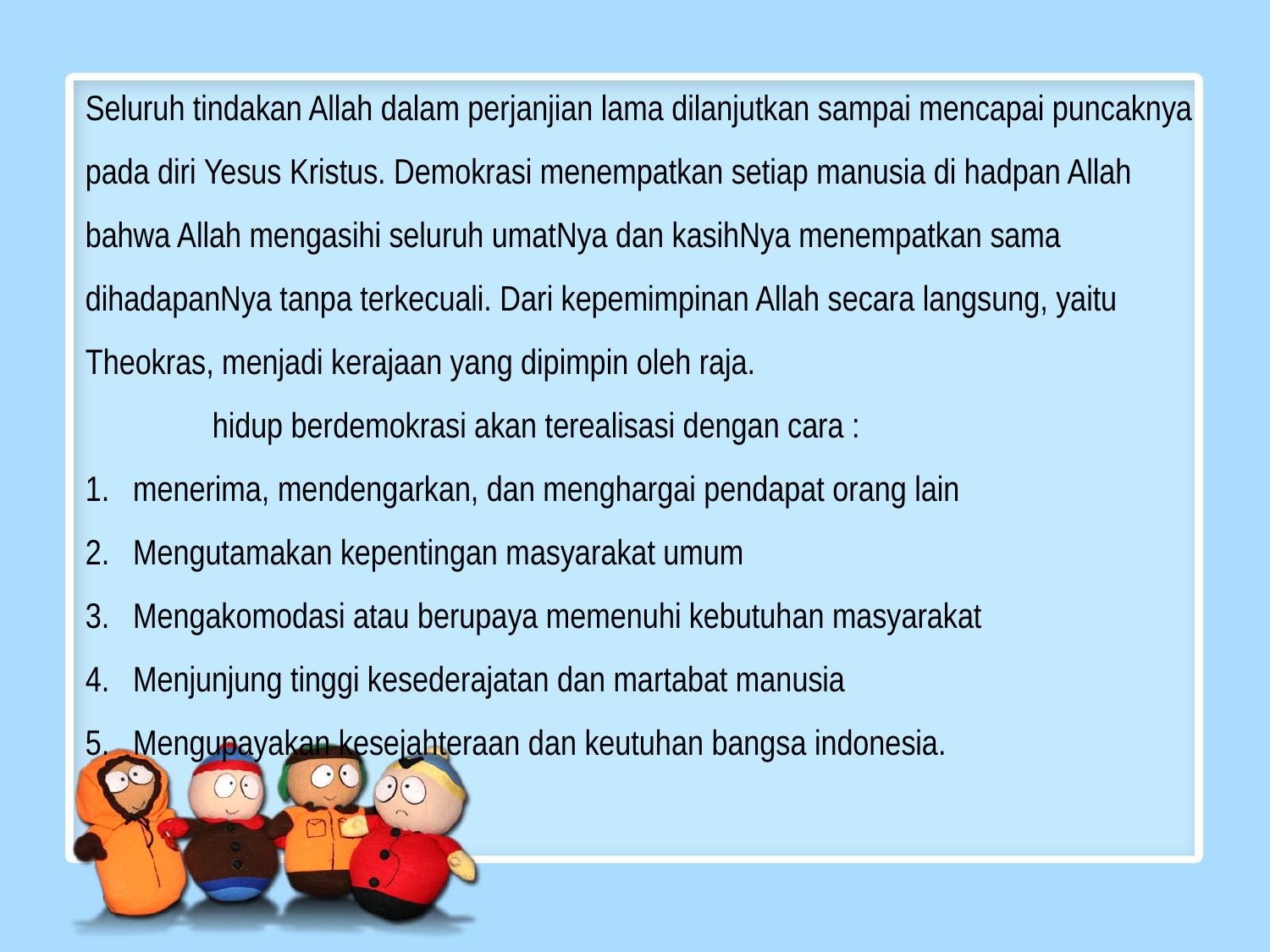

Seluruh tindakan Allah dalam perjanjian lama dilanjutkan sampai mencapai puncaknya pada diri Yesus Kristus. Demokrasi menempatkan setiap manusia di hadpan Allah bahwa Allah mengasihi seluruh umatNya dan kasihNya menempatkan sama dihadapanNya tanpa terkecuali. Dari kepemimpinan Allah secara langsung, yaitu Theokras, menjadi kerajaan yang dipimpin oleh raja.
	hidup berdemokrasi akan terealisasi dengan cara :
menerima, mendengarkan, dan menghargai pendapat orang lain
Mengutamakan kepentingan masyarakat umum
Mengakomodasi atau berupaya memenuhi kebutuhan masyarakat
Menjunjung tinggi kesederajatan dan martabat manusia
Mengupayakan kesejahteraan dan keutuhan bangsa indonesia.